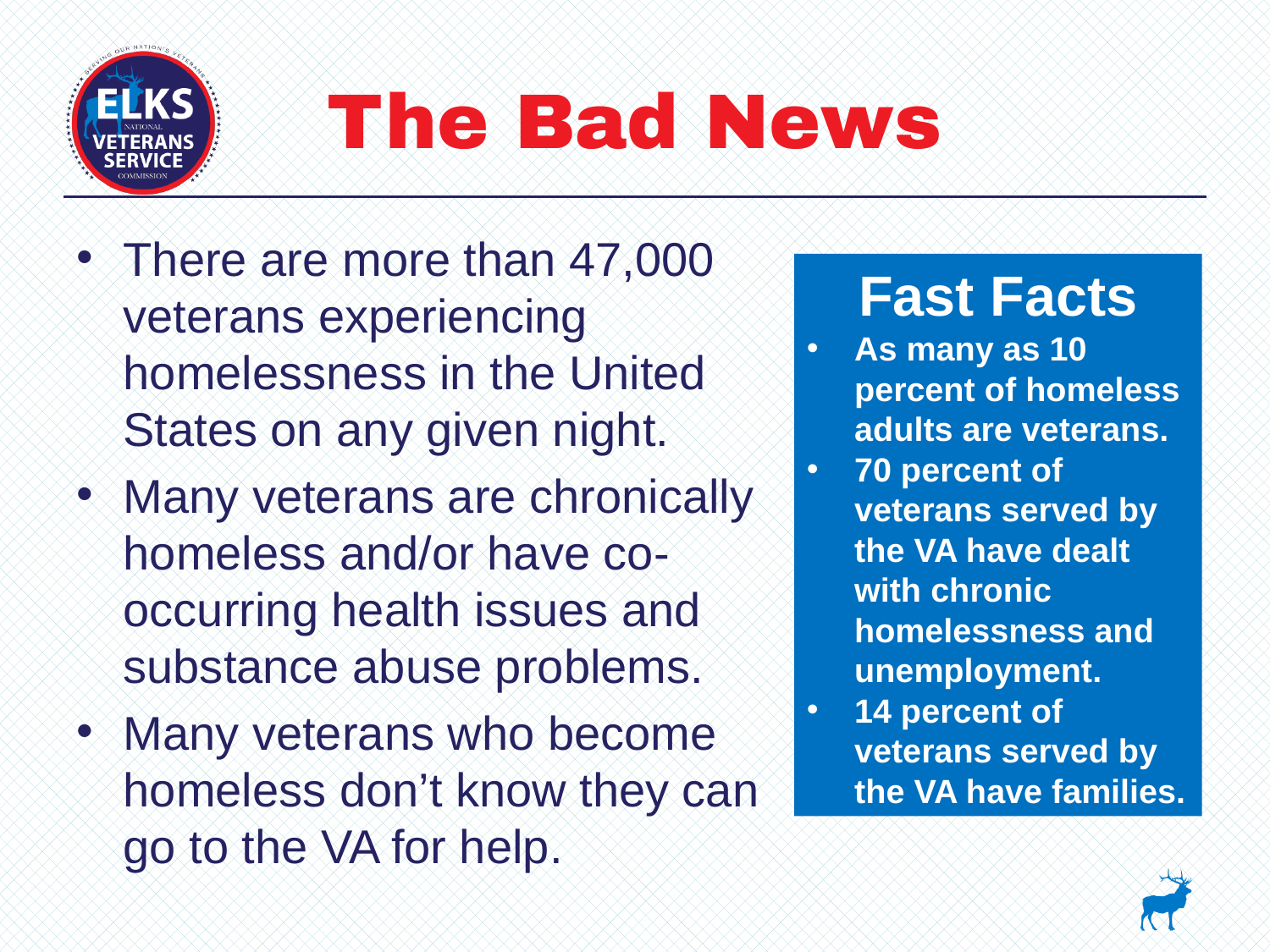

# The Bad News
There are more than 47,000 veterans experiencing homelessness in the United States on any given night.
Many veterans are chronically homeless and/or have co-occurring health issues and substance abuse problems.
Many veterans who become homeless don’t know they can go to the VA for help.
Fast Facts
As many as 10 percent of homeless adults are veterans.
70 percent of veterans served by the VA have dealt with chronic homelessness and unemployment.
14 percent of veterans served by the VA have families.